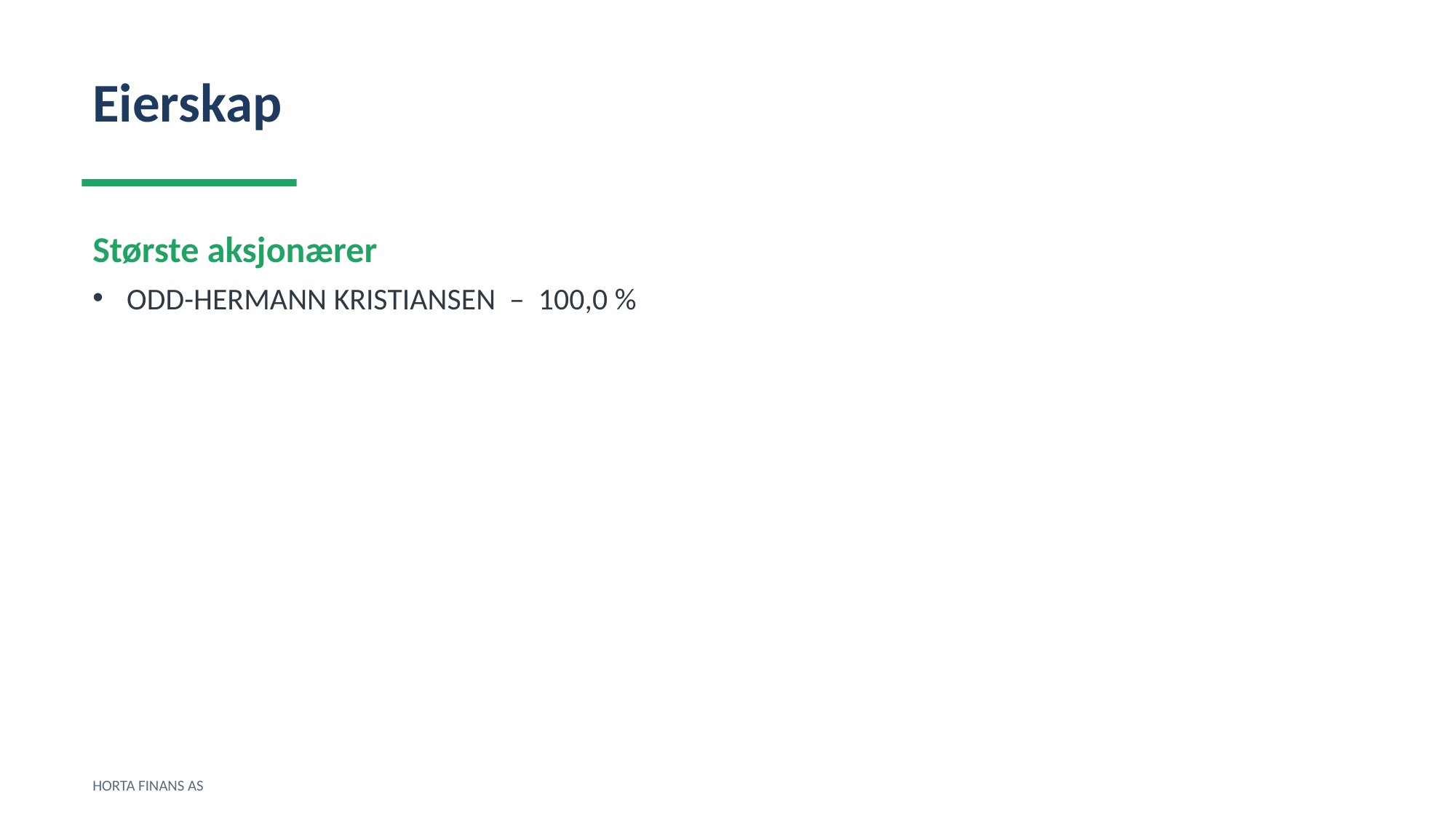

Eierskap

Største aksjonærer
ODD-HERMANN KRISTIANSEN  –  100,0 %
HORTA FINANS AS